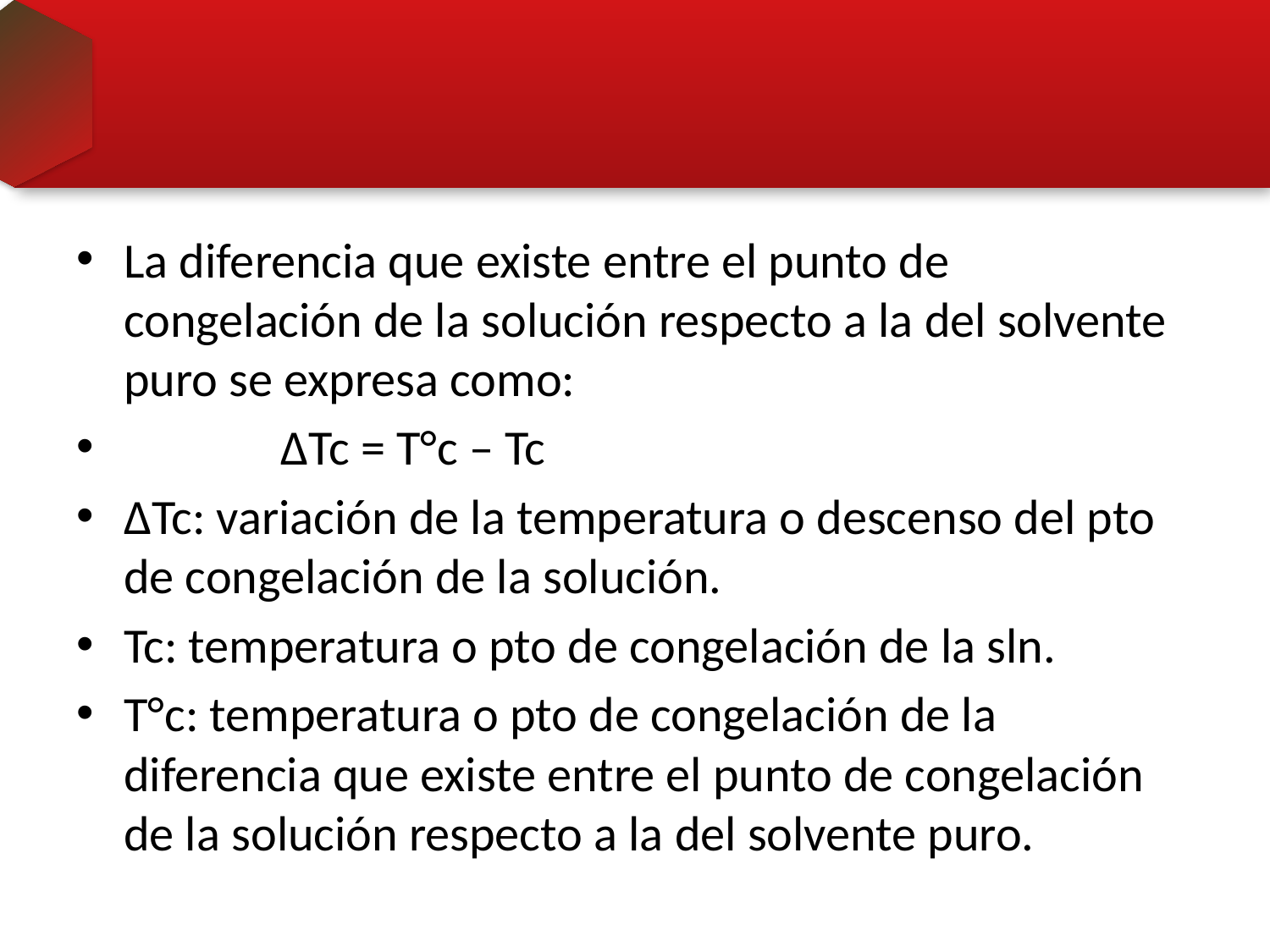

#
La diferencia que existe entre el punto de congelación de la solución respecto a la del solvente puro se expresa como:
              ΔTc = T°c – Tc
ΔTc: variación de la temperatura o descenso del pto de congelación de la solución.
Tc: temperatura o pto de congelación de la sln.
T°c: temperatura o pto de congelación de la diferencia que existe entre el punto de congelación de la solución respecto a la del solvente puro.